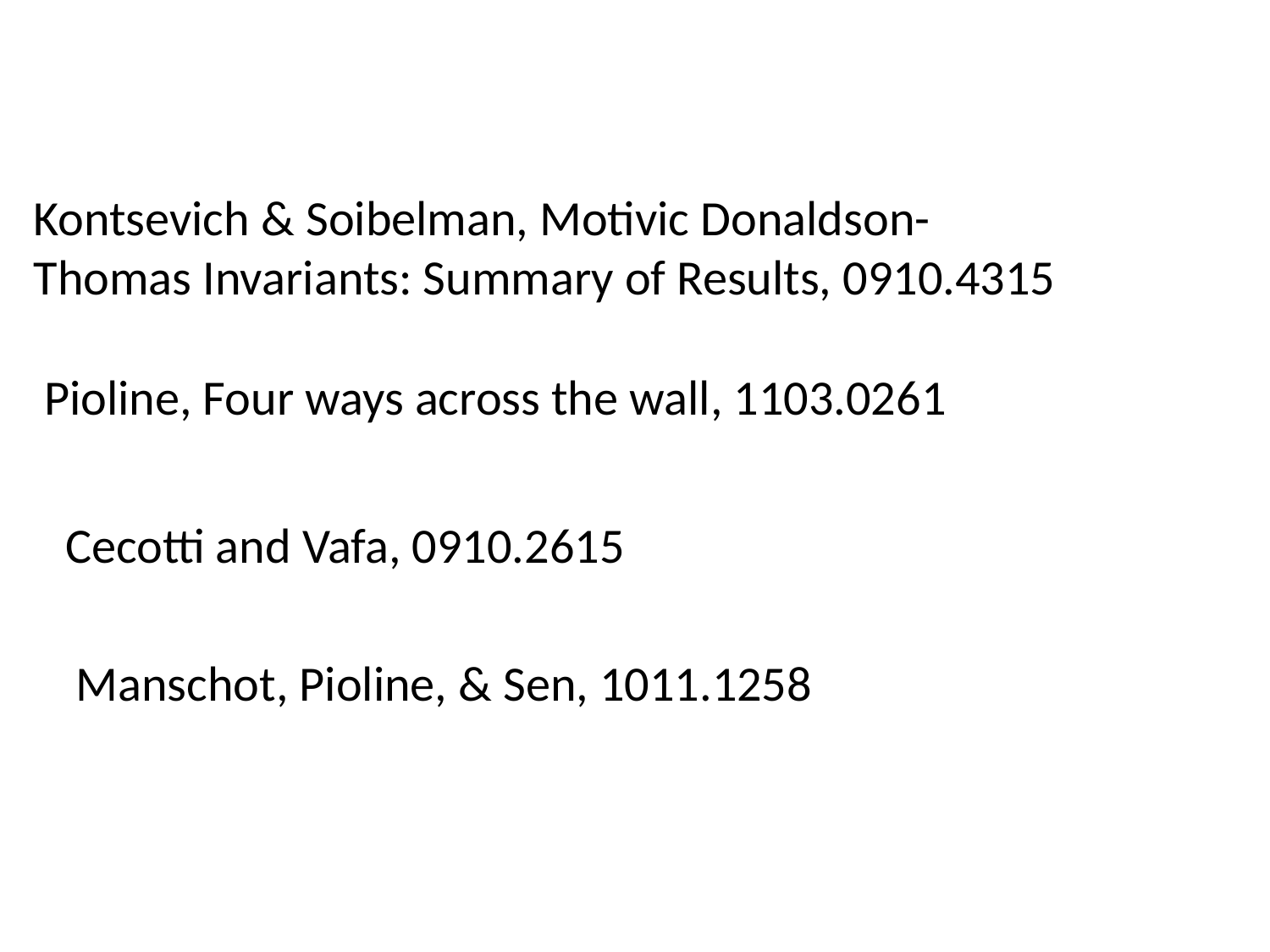

Kontsevich & Soibelman, Motivic Donaldson-Thomas Invariants: Summary of Results, 0910.4315
Pioline, Four ways across the wall, 1103.0261
Cecotti and Vafa, 0910.2615
Manschot, Pioline, & Sen, 1011.1258